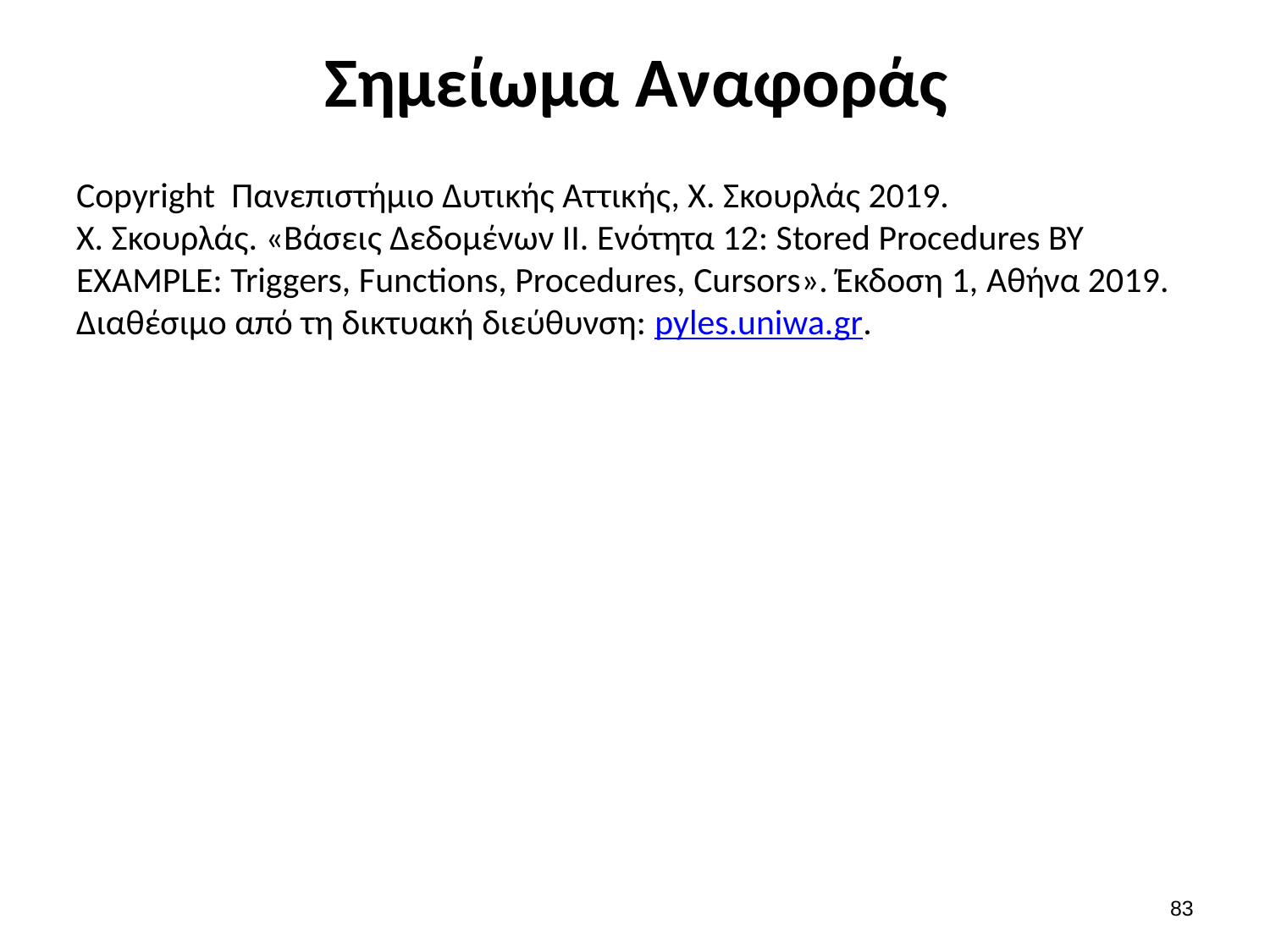

# Σημείωμα Αναφοράς
Copyright  Πανεπιστήμιο Δυτικής Αττικής, Χ. Σκουρλάς 2019.
Χ. Σκουρλάς. «Βάσεις Δεδομένων ΙΙ. Ενότητα 12: Stored Procedures BY EXAMPLE: Triggers, Functions, Procedures, Cursors». Έκδοση 1, Αθήνα 2019.
Διαθέσιμο από τη δικτυακή διεύθυνση: pyles.uniwa.gr.

83